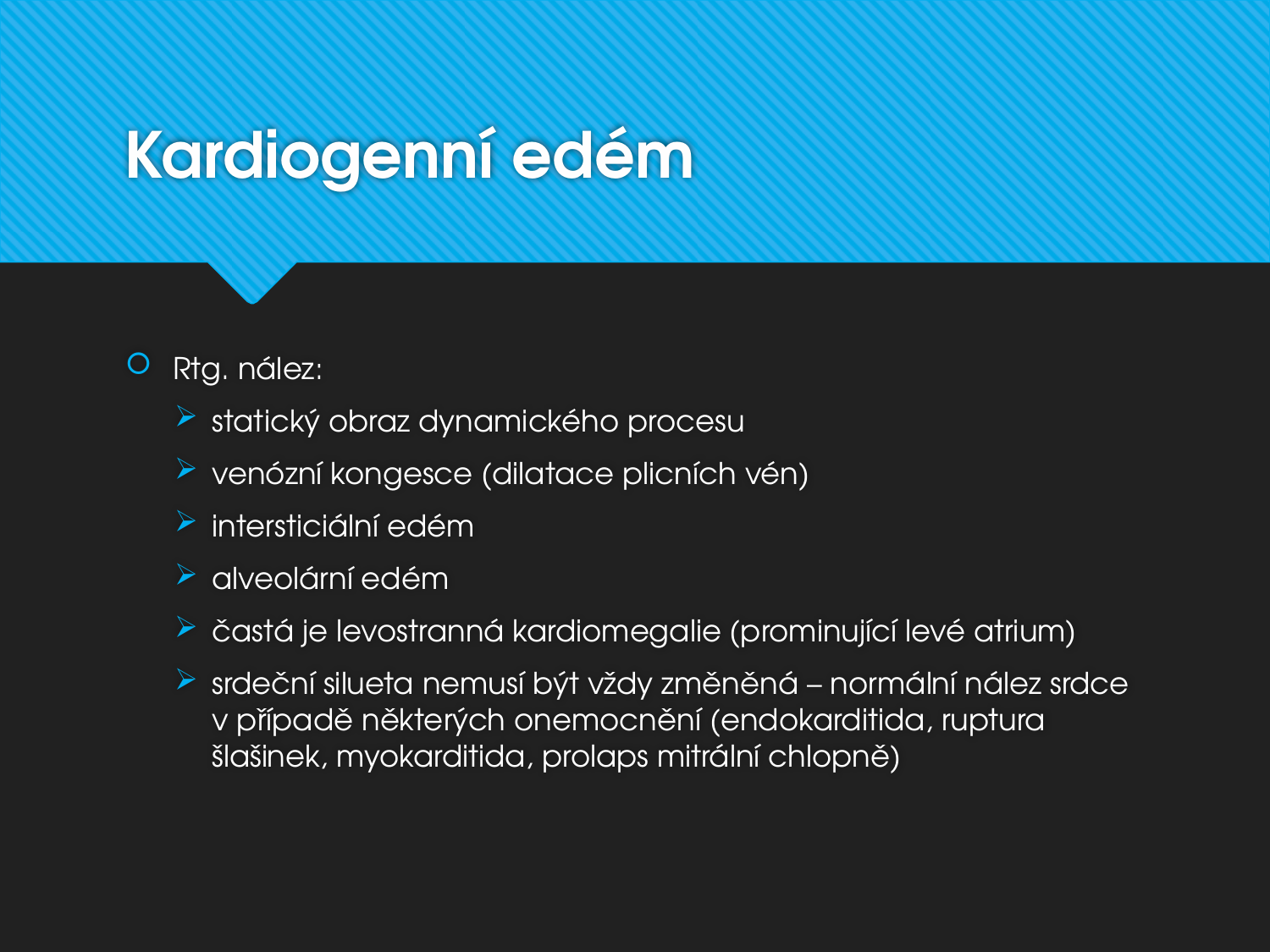

# Kardiogenní edém
Rtg. nález:
statický obraz dynamického procesu
venózní kongesce (dilatace plicních vén)
intersticiální edém
alveolární edém
častá je levostranná kardiomegalie (prominující levé atrium)
srdeční silueta nemusí být vždy změněná – normální nález srdce v případě některých onemocnění (endokarditida, ruptura šlašinek, myokarditida, prolaps mitrální chlopně)